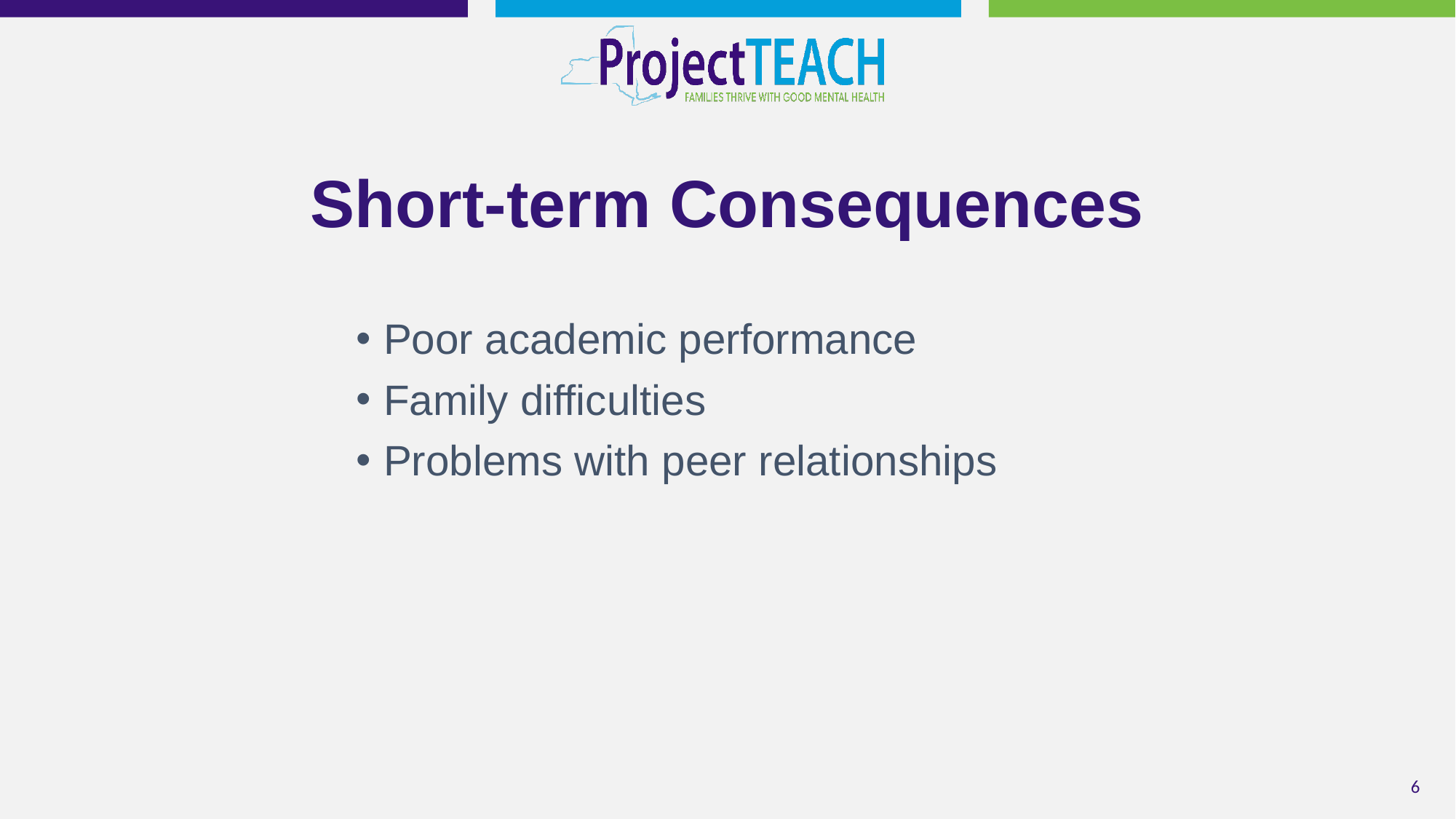

# Short-term Consequences
Poor academic performance
Family difficulties
Problems with peer relationships